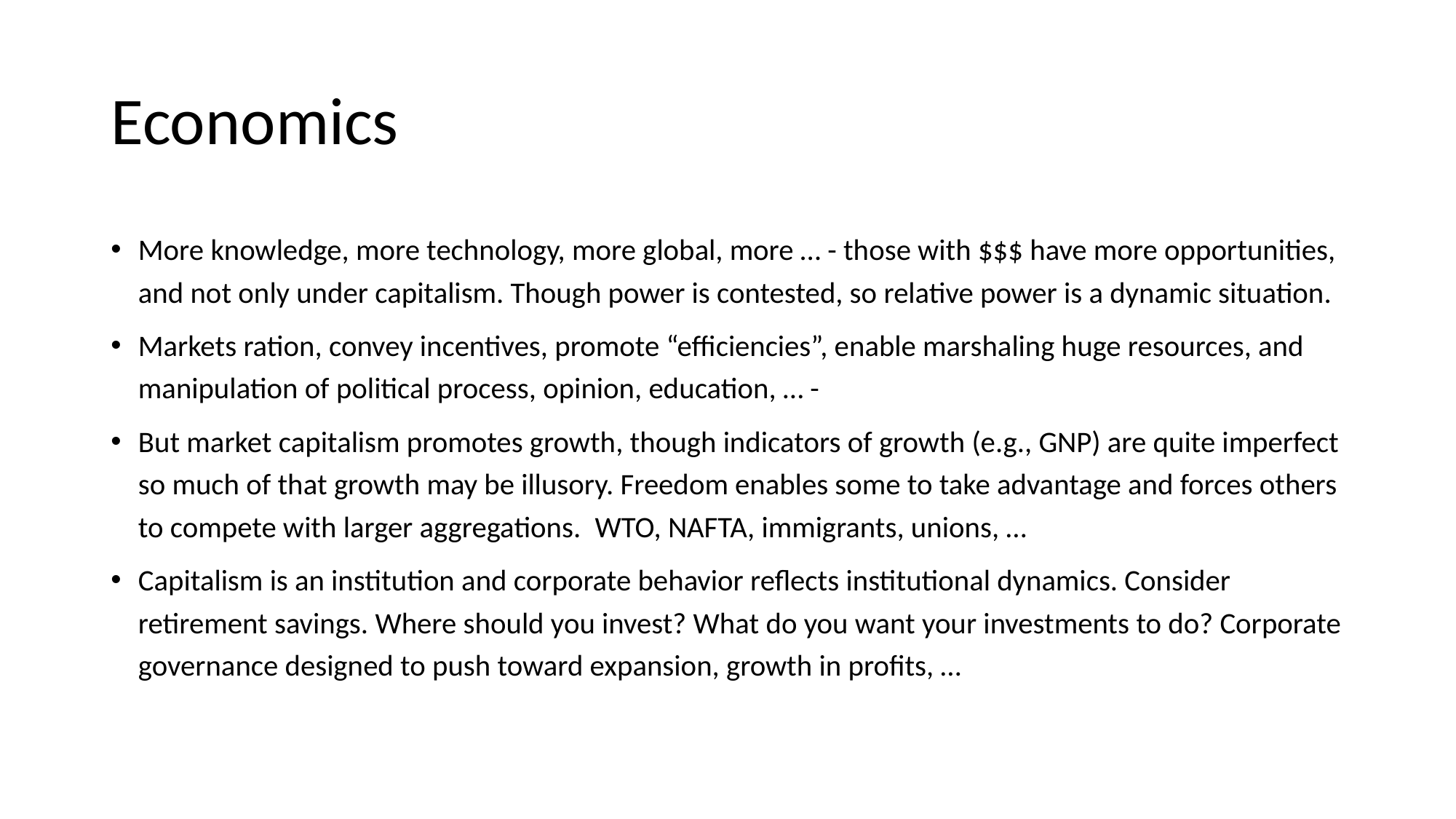

# Economics
More knowledge, more technology, more global, more … - those with $$$ have more opportunities, and not only under capitalism. Though power is contested, so relative power is a dynamic situation.
Markets ration, convey incentives, promote “efficiencies”, enable marshaling huge resources, and manipulation of political process, opinion, education, … -
But market capitalism promotes growth, though indicators of growth (e.g., GNP) are quite imperfect so much of that growth may be illusory. Freedom enables some to take advantage and forces others to compete with larger aggregations.  WTO, NAFTA, immigrants, unions, …
Capitalism is an institution and corporate behavior reflects institutional dynamics. Consider retirement savings. Where should you invest? What do you want your investments to do? Corporate governance designed to push toward expansion, growth in profits, …